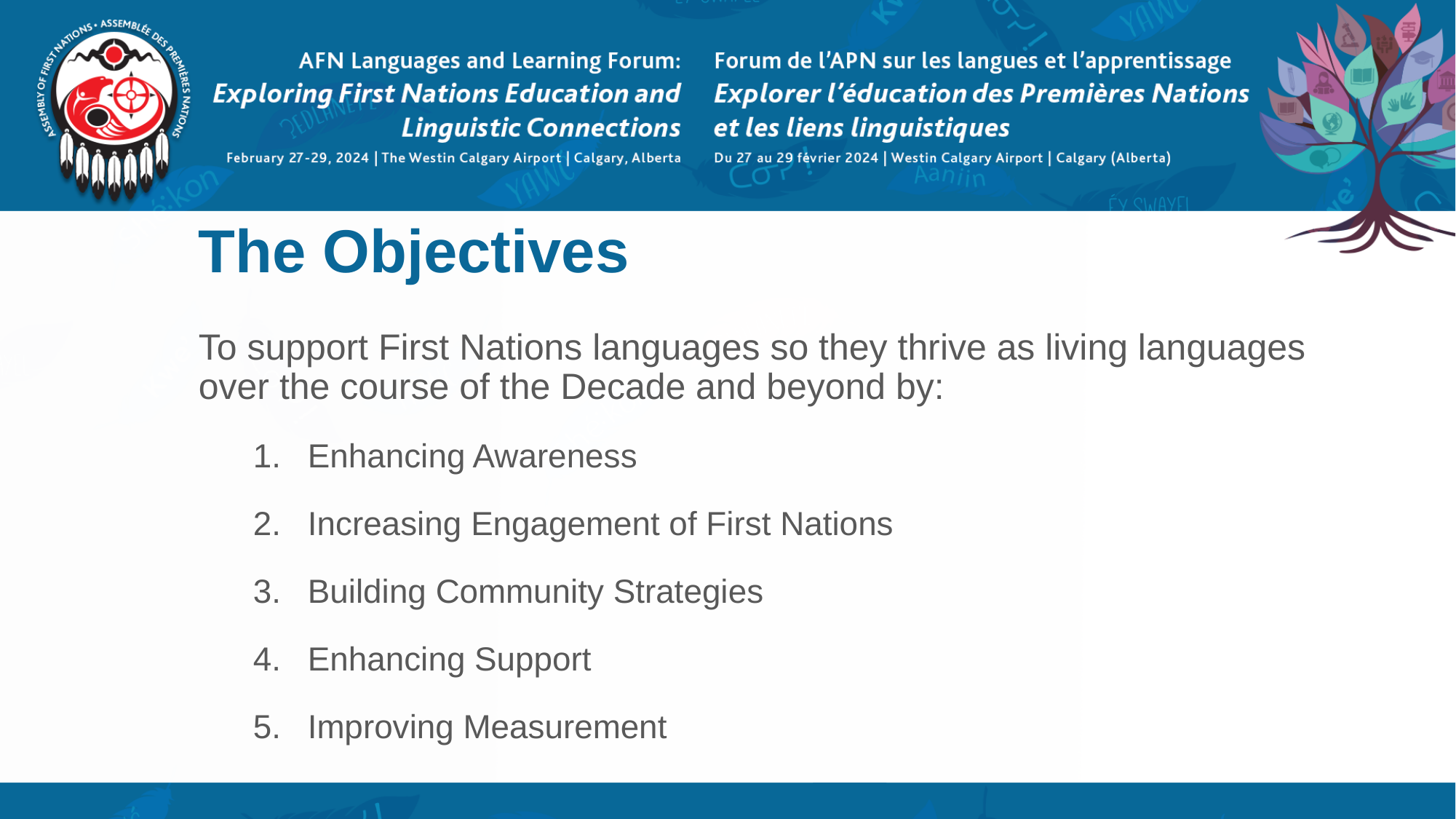

# The Objectives
To support First Nations languages so they thrive as living languages over the course of the Decade and beyond by:
Enhancing Awareness
Increasing Engagement of First Nations
Building Community Strategies
Enhancing Support
Improving Measurement